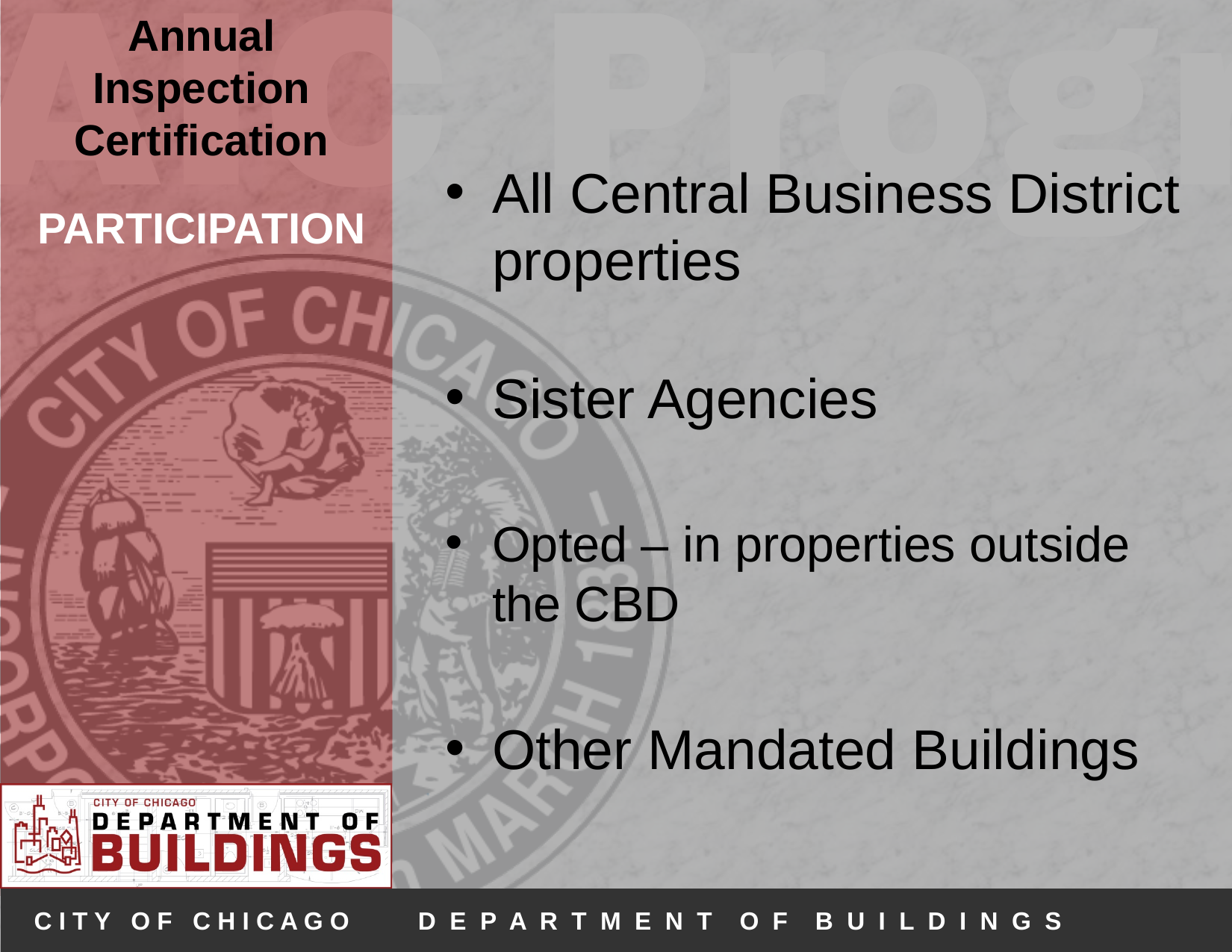

All Central Business District properties

Sister Agencies

Opted – in properties outside the CBD

Other Mandated Buildings

# PARTICIPATION